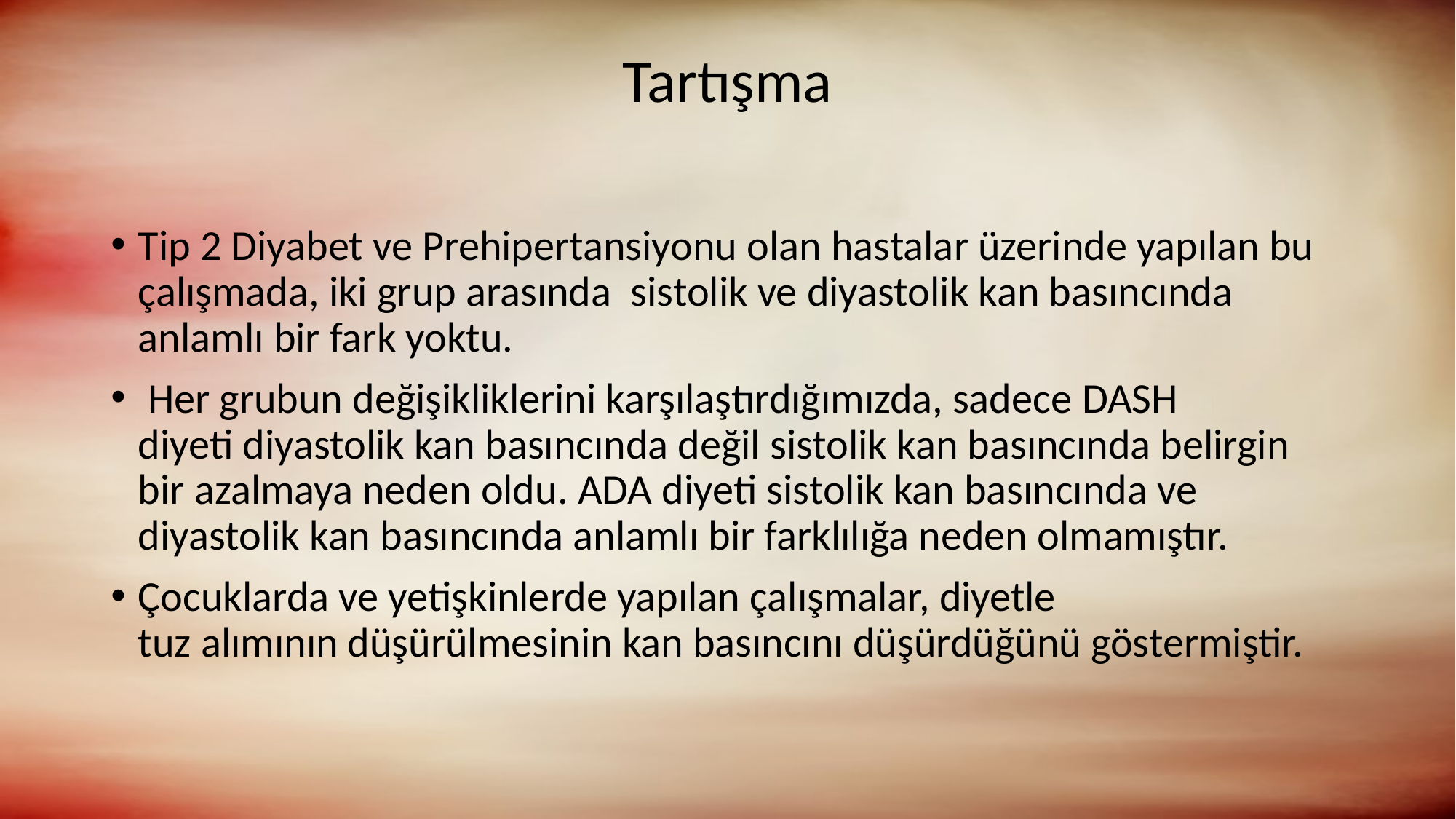

# Tartışma
Tip 2 Diyabet ve Prehipertansiyonu olan hastalar üzerinde yapılan bu çalışmada, iki grup arasında  sistolik ve diyastolik kan basıncında anlamlı bir fark yoktu.
 Her grubun değişikliklerini karşılaştırdığımızda, sadece DASH diyeti diyastolik kan basıncında değil sistolik kan basıncında belirgin bir azalmaya neden oldu. ADA diyeti sistolik kan basıncında ve diyastolik kan basıncında anlamlı bir farklılığa neden olmamıştır.
Çocuklarda ve yetişkinlerde yapılan çalışmalar, diyetle tuz alımının düşürülmesinin kan basıncını düşürdüğünü göstermiştir.